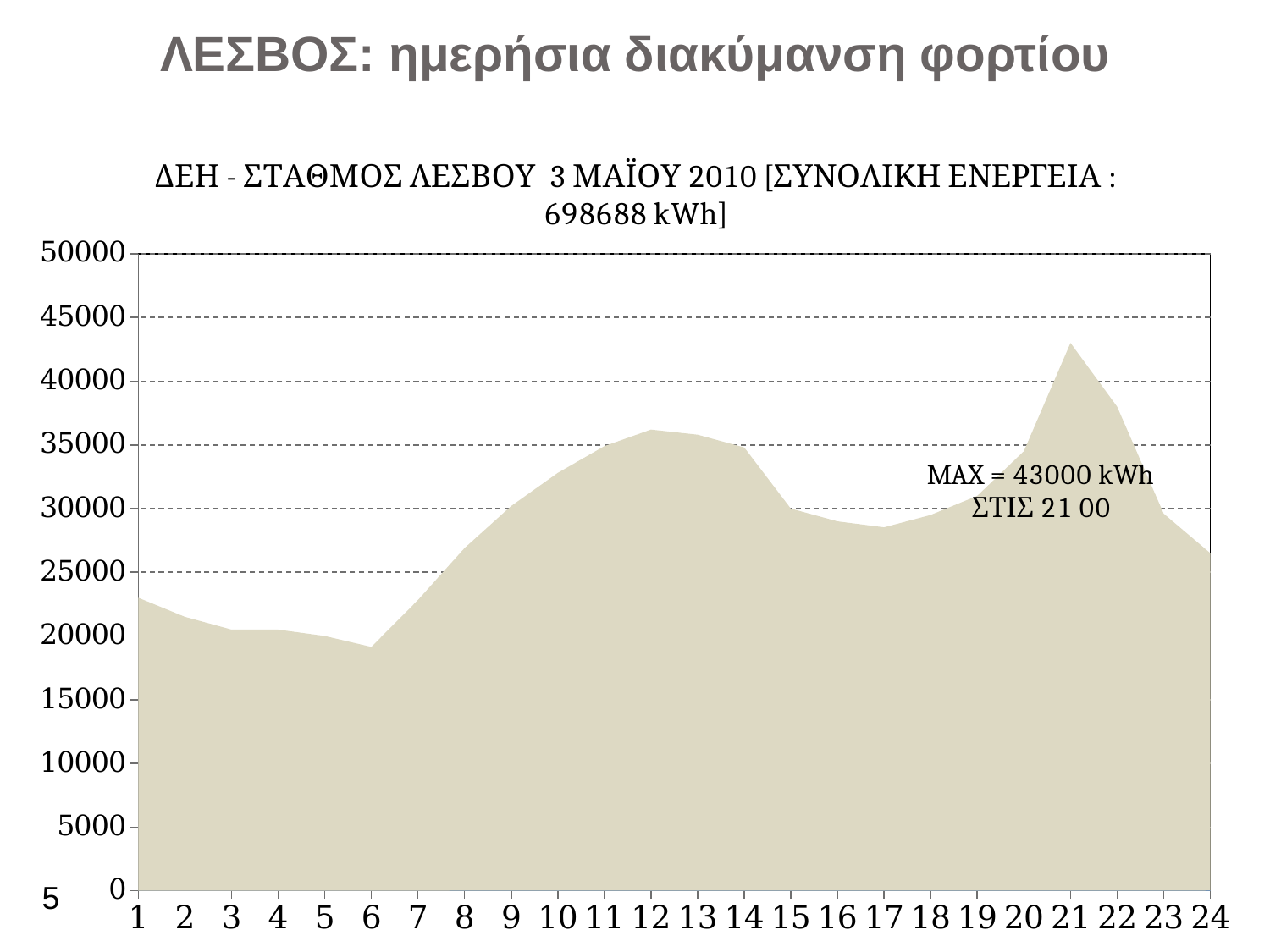

# ΛΕΣΒΟΣ: ημερήσια διακύμανση φορτίου

### Chart: ΔΕΗ - ΣΤΑΘΜΟΣ ΛΕΣΒΟΥ  3 ΜΑΪΟΥ 2010 [ΣΥΝΟΛΙΚΗ ΕΝΕΡΓΕΙΑ : 698688 kWh]

| Category |  |  |
|---|---|---|
5